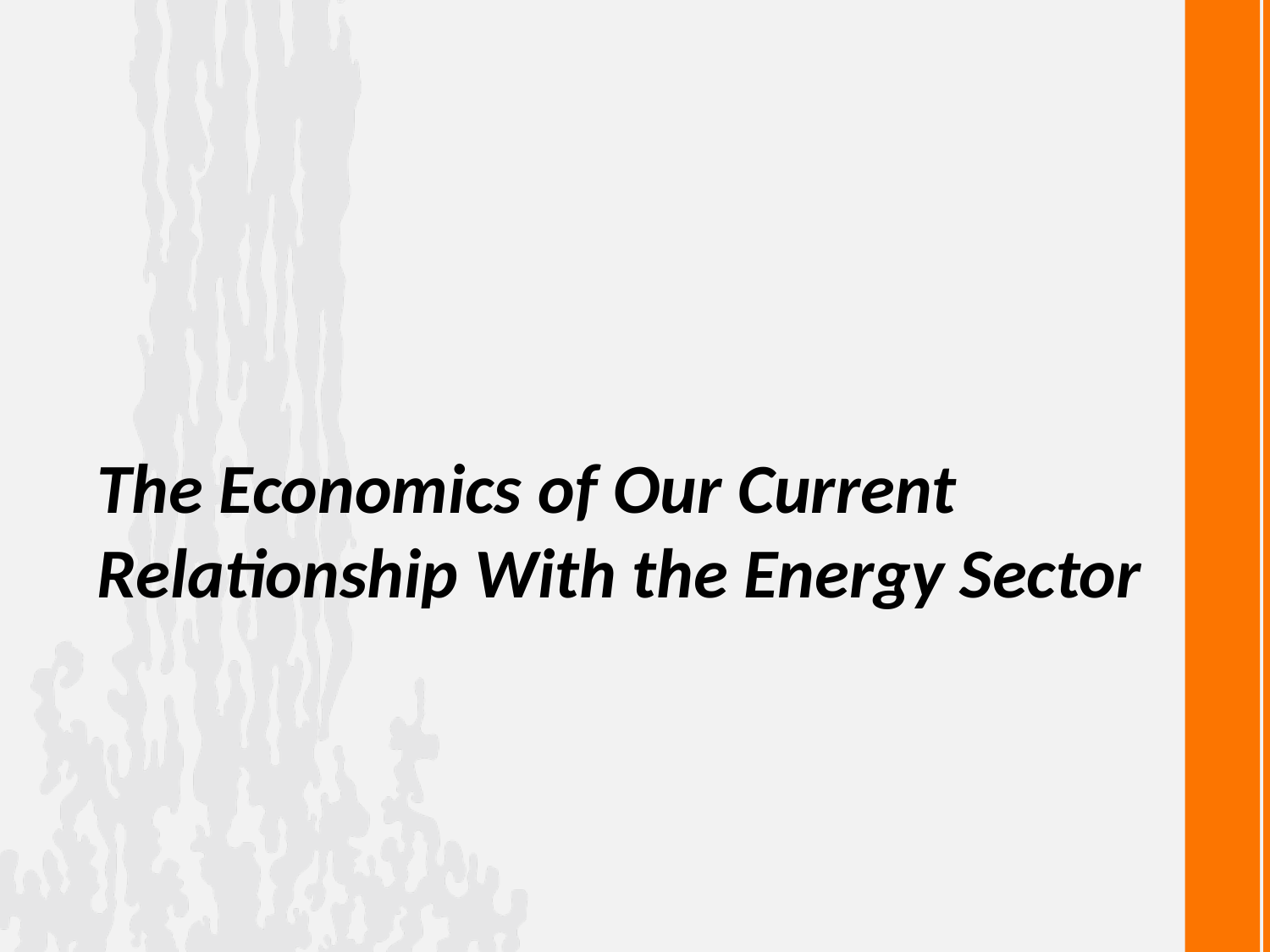

The Economics of Our Current Relationship With the Energy Sector

#